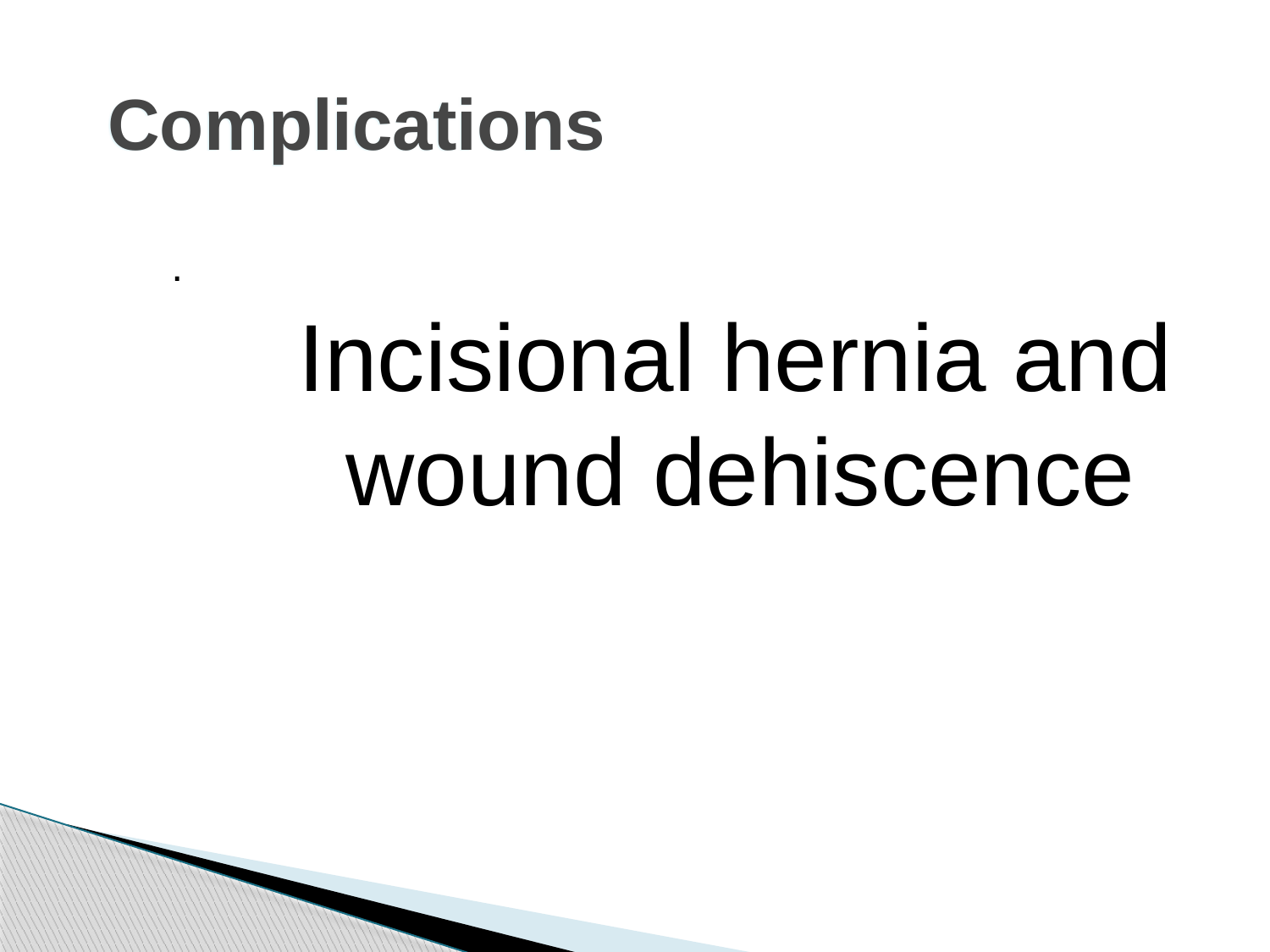

# Complications
.
Incisional hernia and wound dehiscence